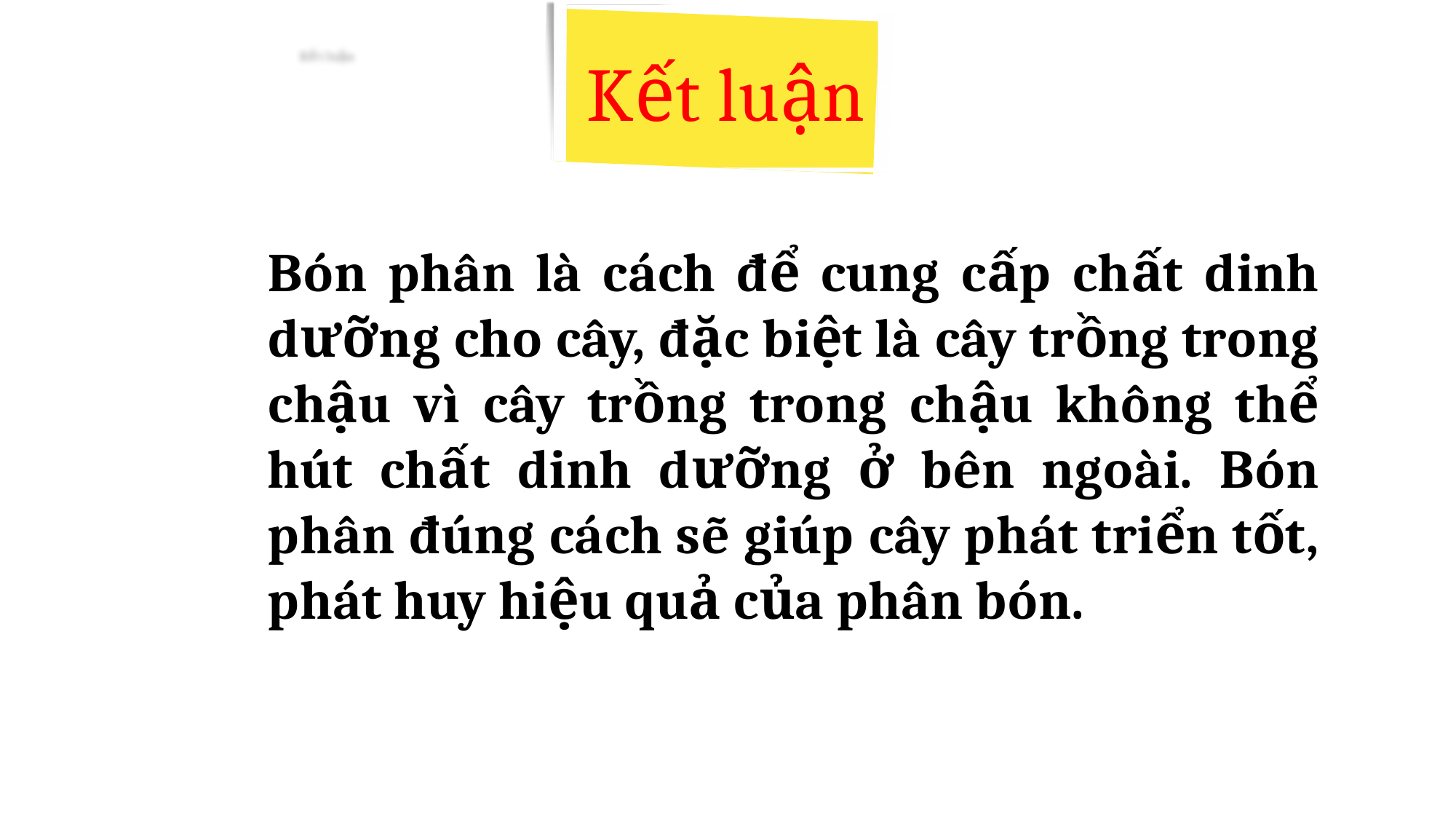

Kết luận
Bón phân là cách để cung cấp chất dinh dưỡng cho cây, đặc biệt là cây trồng trong chậu vì cây trồng trong chậu không thể hút chất dinh dưỡng ở bên ngoài. Bón phân đúng cách sẽ giúp cây phát triển tốt, phát huy hiệu quả của phân bón.